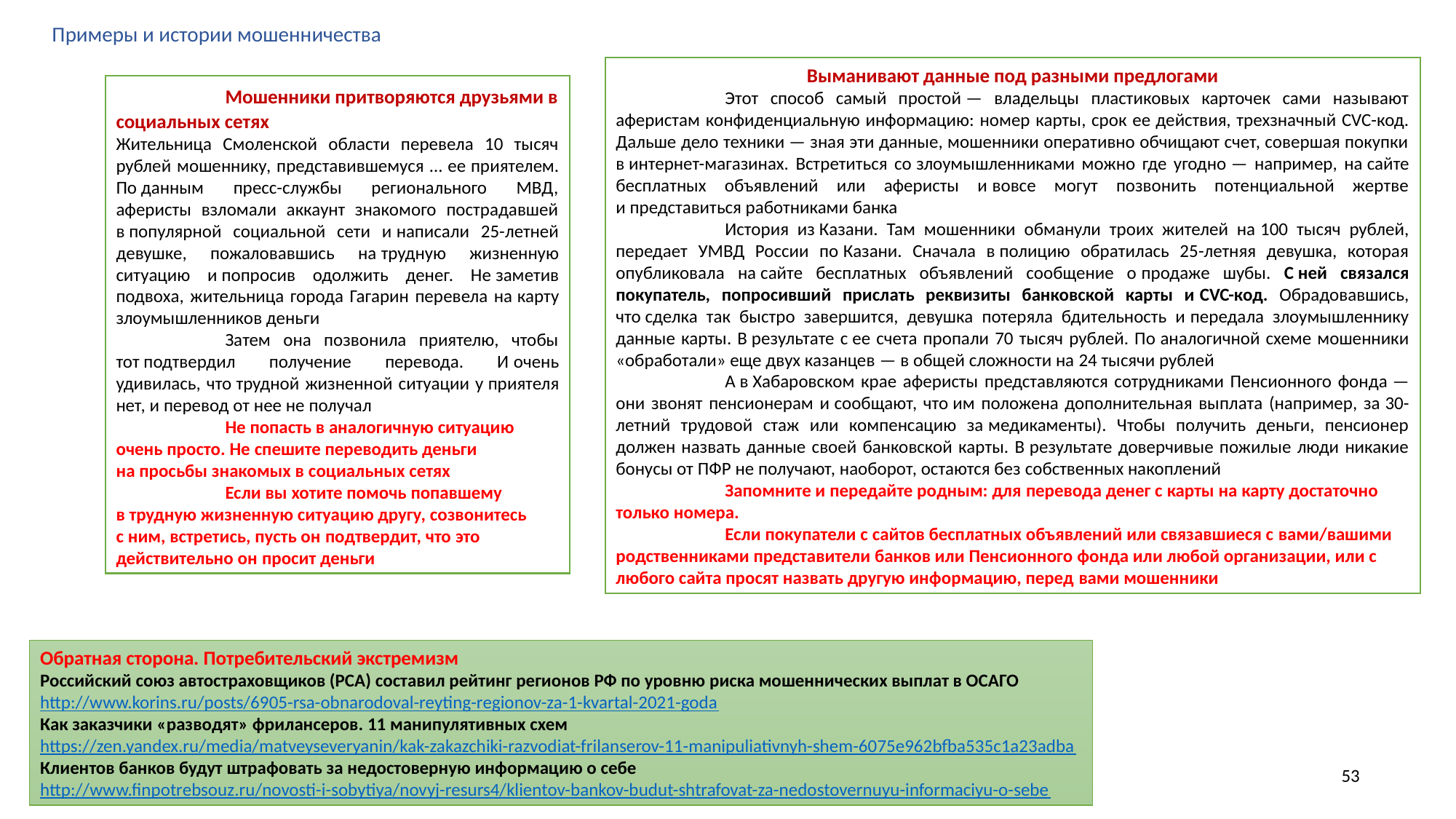

# Примеры и истории мошенничества
Выманивают данные под разными предлогами
	Этот способ самый простой — владельцы пластиковых карточек сами называют аферистам конфиденциальную информацию: номер карты, срок ее действия, трехзначный CVC-код. Дальше дело техники — зная эти данные, мошенники оперативно обчищают счет, совершая покупки в интернет-магазинах. Встретиться со злоумышленниками можно где угодно — например, на сайте бесплатных объявлений или аферисты и вовсе могут позвонить потенциальной жертве и представиться работниками банка
	История из Казани. Там мошенники обманули троих жителей на 100 тысяч рублей, передает УМВД России по Казани. Сначала в полицию обратилась 25-летняя девушка, которая опубликовала на сайте бесплатных объявлений сообщение о продаже шубы. С ней связался покупатель, попросивший прислать реквизиты банковской карты и CVC-код. Обрадовавшись, что сделка так быстро завершится, девушка потеряла бдительность и передала злоумышленнику данные карты. В результате с ее счета пропали 70 тысяч рублей. По аналогичной схеме мошенники «обработали» еще двух казанцев — в общей сложности на 24 тысячи рублей
	А в Хабаровском крае аферисты представляются сотрудниками Пенсионного фонда — они звонят пенсионерам и сообщают, что им положена дополнительная выплата (например, за 30-летний трудовой стаж или компенсацию за медикаменты). Чтобы получить деньги, пенсионер должен назвать данные своей банковской карты. В результате доверчивые пожилые люди никакие бонусы от ПФР не получают, наоборот, остаются без собственных накоплений
	Запомните и передайте родным: для перевода денег с карты на карту достаточно только номера.
	Если покупатели с сайтов бесплатных объявлений или связавшиеся с вами/вашими родственниками представители банков или Пенсионного фонда или любой организации, или с любого сайта просят назвать другую информацию, перед вами мошенники
	Мошенники притворяются друзьями в социальных сетях
Жительница Смоленской области перевела 10 тысяч рублей мошеннику, представившемуся … ее приятелем. По данным пресс-службы регионального МВД, аферисты взломали аккаунт знакомого пострадавшей в популярной социальной сети и написали 25-летней девушке, пожаловавшись на трудную жизненную ситуацию и попросив одолжить денег. Не заметив подвоха, жительница города Гагарин перевела на карту злоумышленников деньги
	Затем она позвонила приятелю, чтобы тот подтвердил получение перевода. И очень удивилась, что трудной жизненной ситуации у приятеля нет, и перевод от нее не получал
	Не попасть в аналогичную ситуацию очень просто. Не спешите переводить деньги на просьбы знакомых в социальных сетях
	Если вы хотите помочь попавшему в трудную жизненную ситуацию другу, созвонитесь с ним, встретись, пусть он подтвердит, что это действительно он просит деньги

Обратная сторона. Потребительский экстремизм
Российский союз автостраховщиков (РСА) составил рейтинг регионов РФ по уровню риска мошеннических выплат в ОСАГО
http://www.korins.ru/posts/6905-rsa-obnarodoval-reyting-regionov-za-1-kvartal-2021-goda
Как заказчики «разводят» фрилансеров. 11 манипулятивных схем
https://zen.yandex.ru/media/matveyseveryanin/kak-zakazchiki-razvodiat-frilanserov-11-manipuliativnyh-shem-6075e962bfba535c1a23adba
Клиентов банков будут штрафовать за недостоверную информацию о себе
http://www.finpotrebsouz.ru/novosti-i-sobytiya/novyj-resurs4/klientov-bankov-budut-shtrafovat-za-nedostovernuyu-informaciyu-o-sebe
53